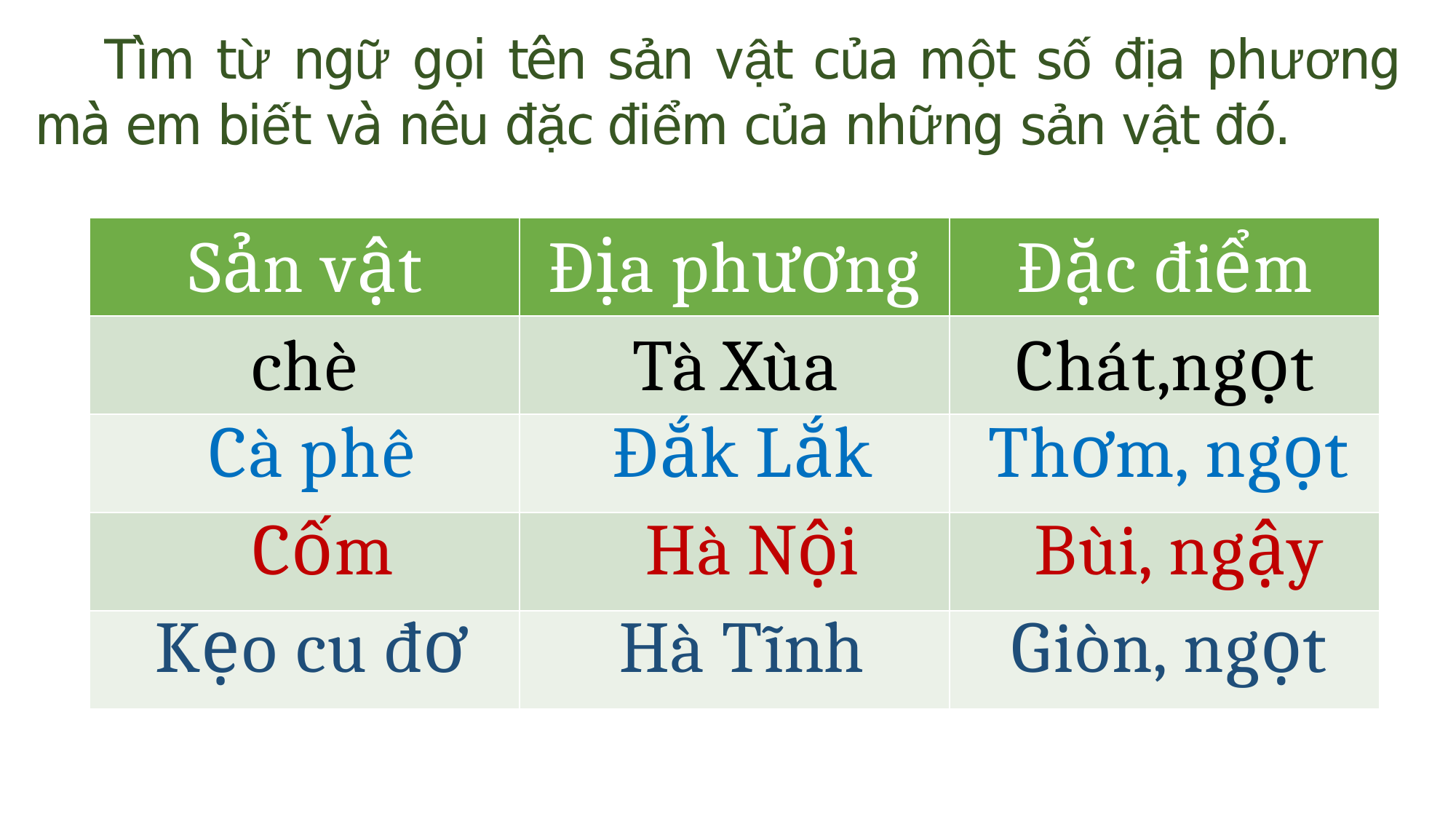

1. Tìm từ ngữ gọi tên sản vật của một số địa phương mà em biết và nêu đặc điểm của những sản vật đó.
| Sản vật | Địa phương | Đặc điểm |
| --- | --- | --- |
| chè | Tà Xùa | Chát,ngọt |
|  |  |  |
|  |  |  |
|  |  |  |
Thơm, ngọt
Đắk Lắk
Cà phê
Bùi, ngậy
Hà Nội
Cốm
Giòn, ngọt
Hà Tĩnh
Kẹo cu đơ